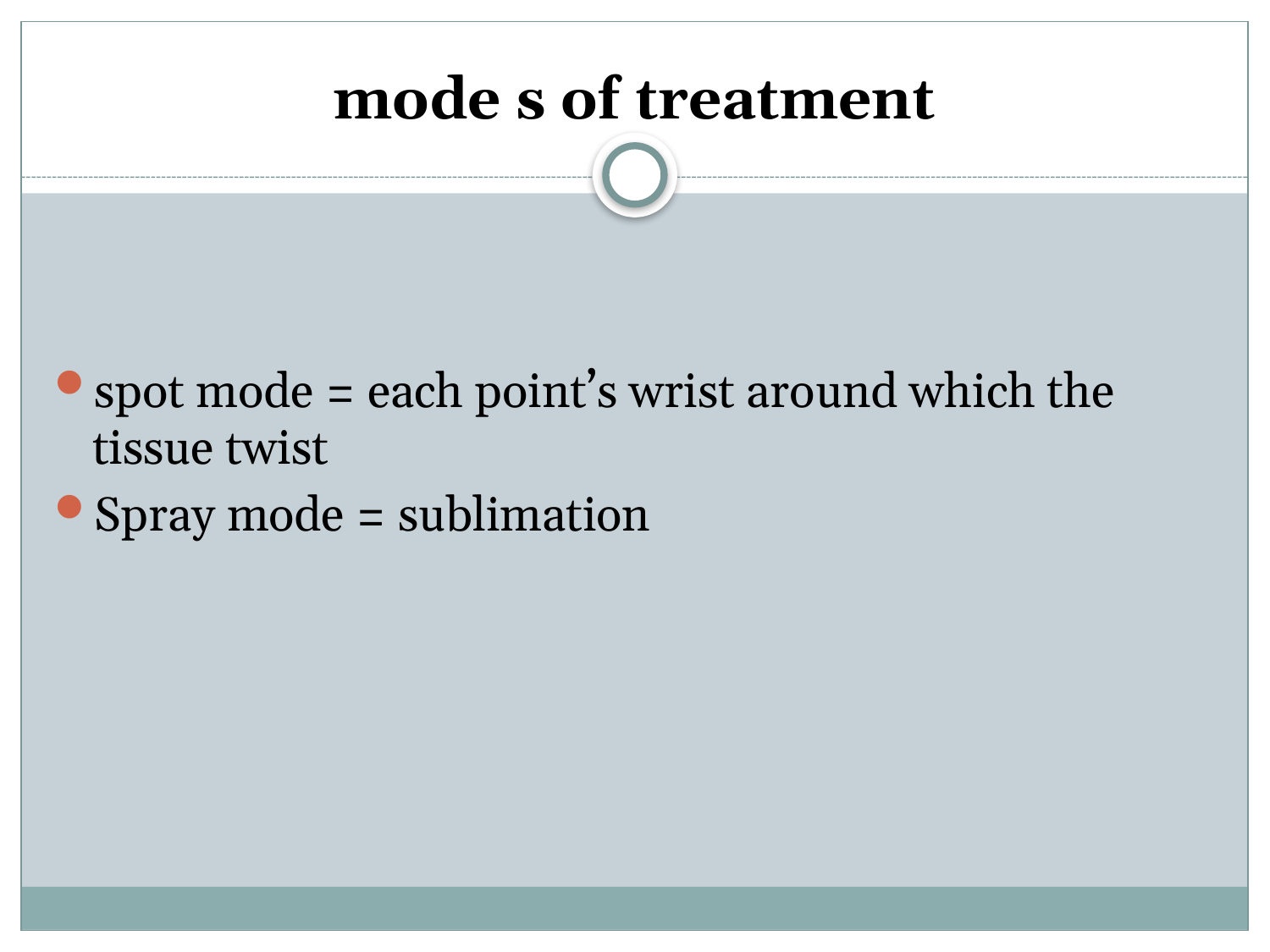

# mode s of treatment

spot mode = each point’s wrist around which the tissue twist
Spray mode = sublimation